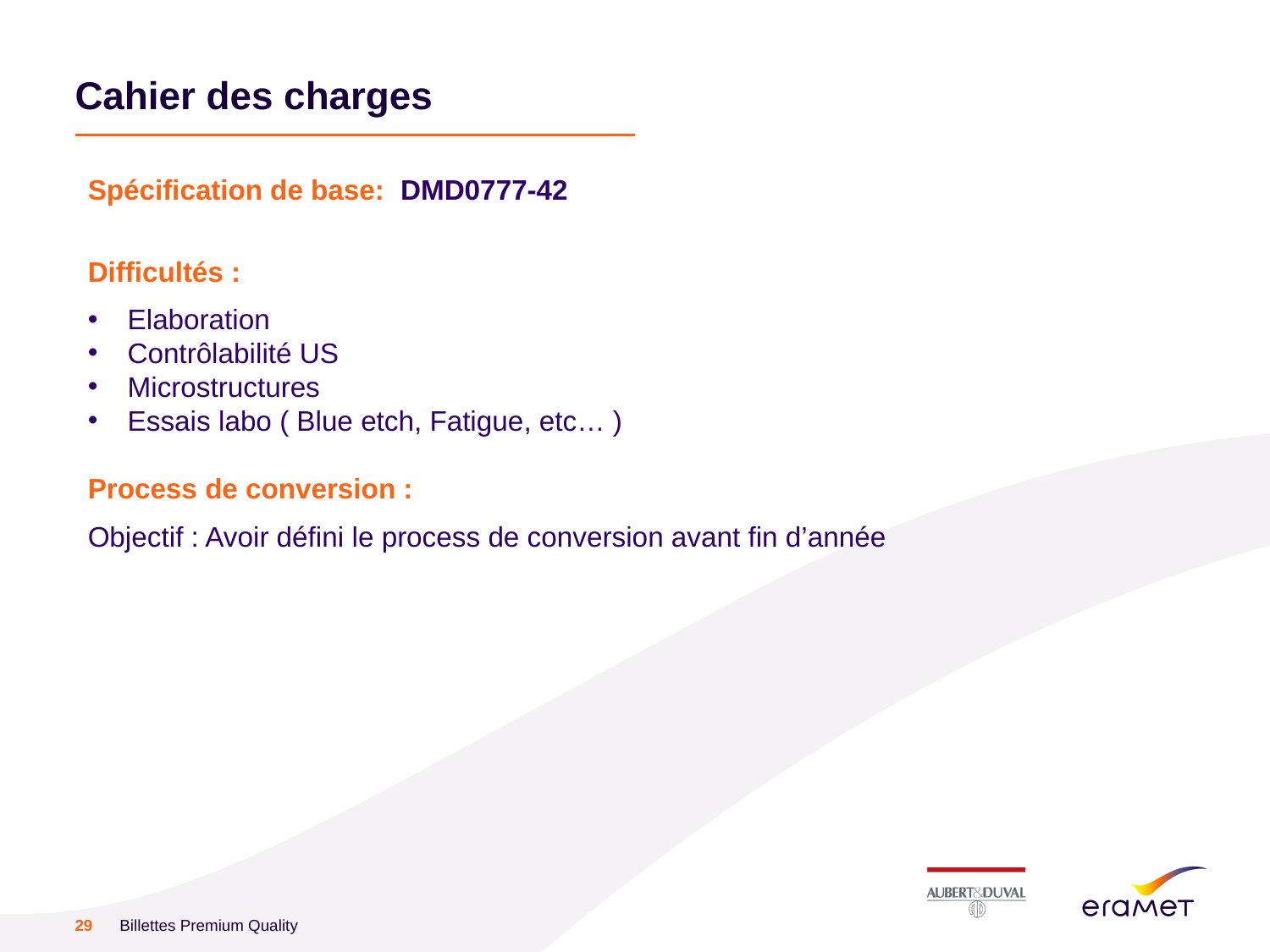

# Cahier des charges
Spécification de base:  DMD0777-42

Difficultés :
Elaboration
Contrôlabilité US
Microstructures
Essais labo ( Blue etch, Fatigue, etc… )

Process de conversion :
Objectif : Avoir défini le process de conversion avant fin d’année

29
Billettes Premium Quality
Date
Date